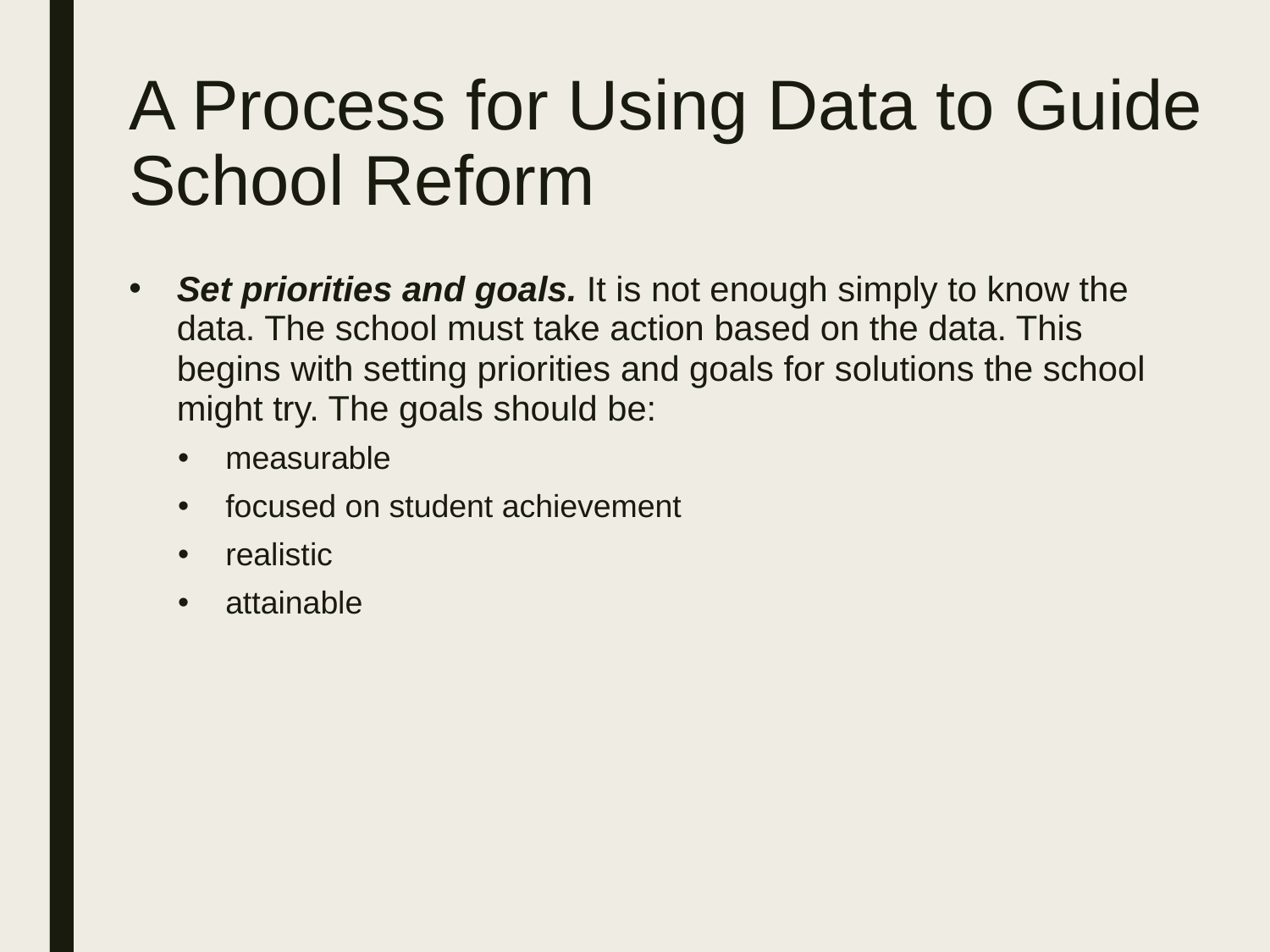

# A Process for Using Data to Guide School Reform
Set priorities and goals. It is not enough simply to know the data. The school must take action based on the data. This begins with setting priorities and goals for solutions the school might try. The goals should be:
measurable
focused on student achievement
realistic
attainable